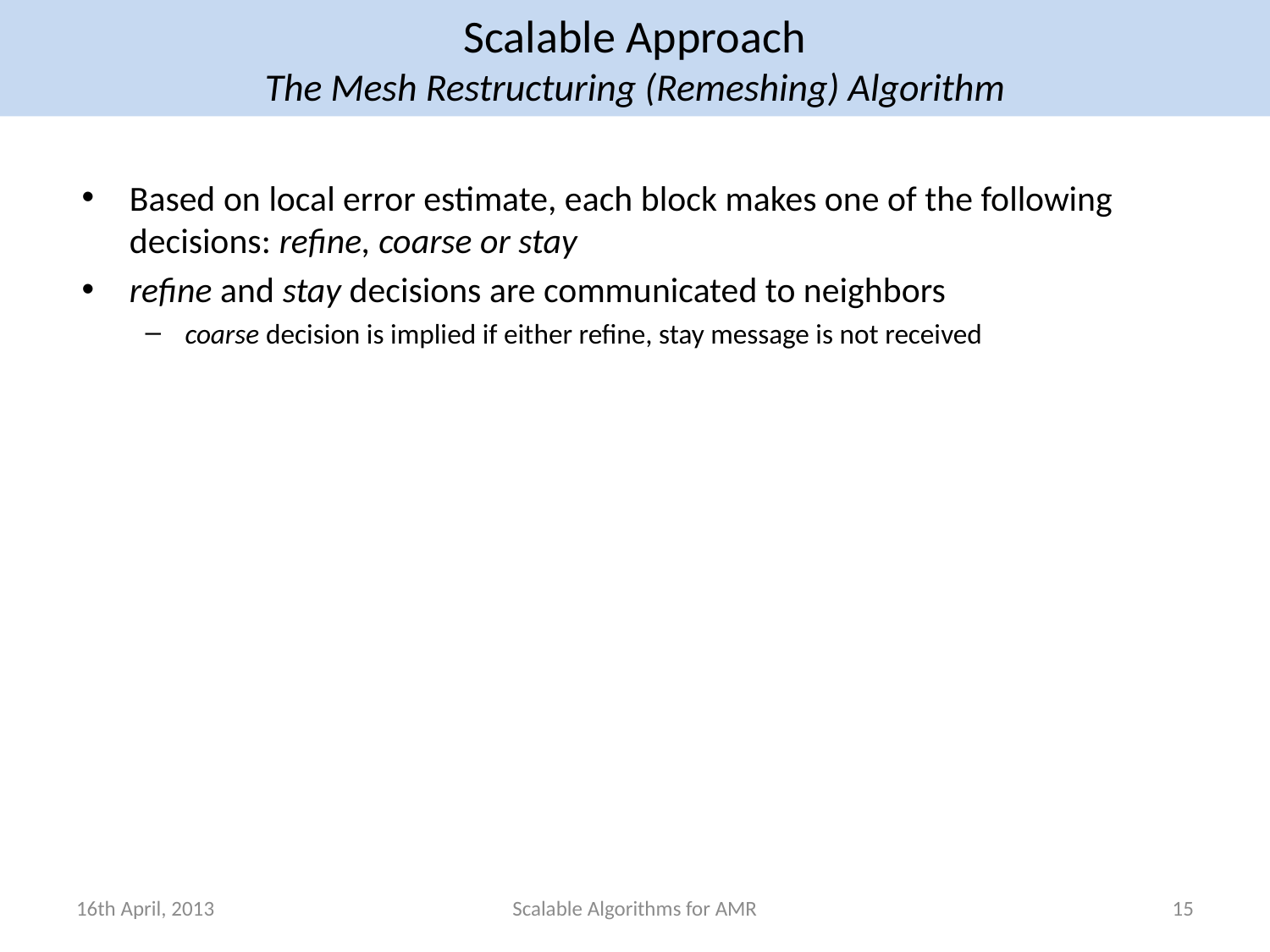

Scalable Approach
The Mesh Restructuring (Remeshing) Algorithm
Based on local error estimate, each block makes one of the following decisions: refine, coarse or stay
refine and stay decisions are communicated to neighbors
coarse decision is implied if either refine, stay message is not received
16th April, 2013
Scalable Algorithms for AMR
15